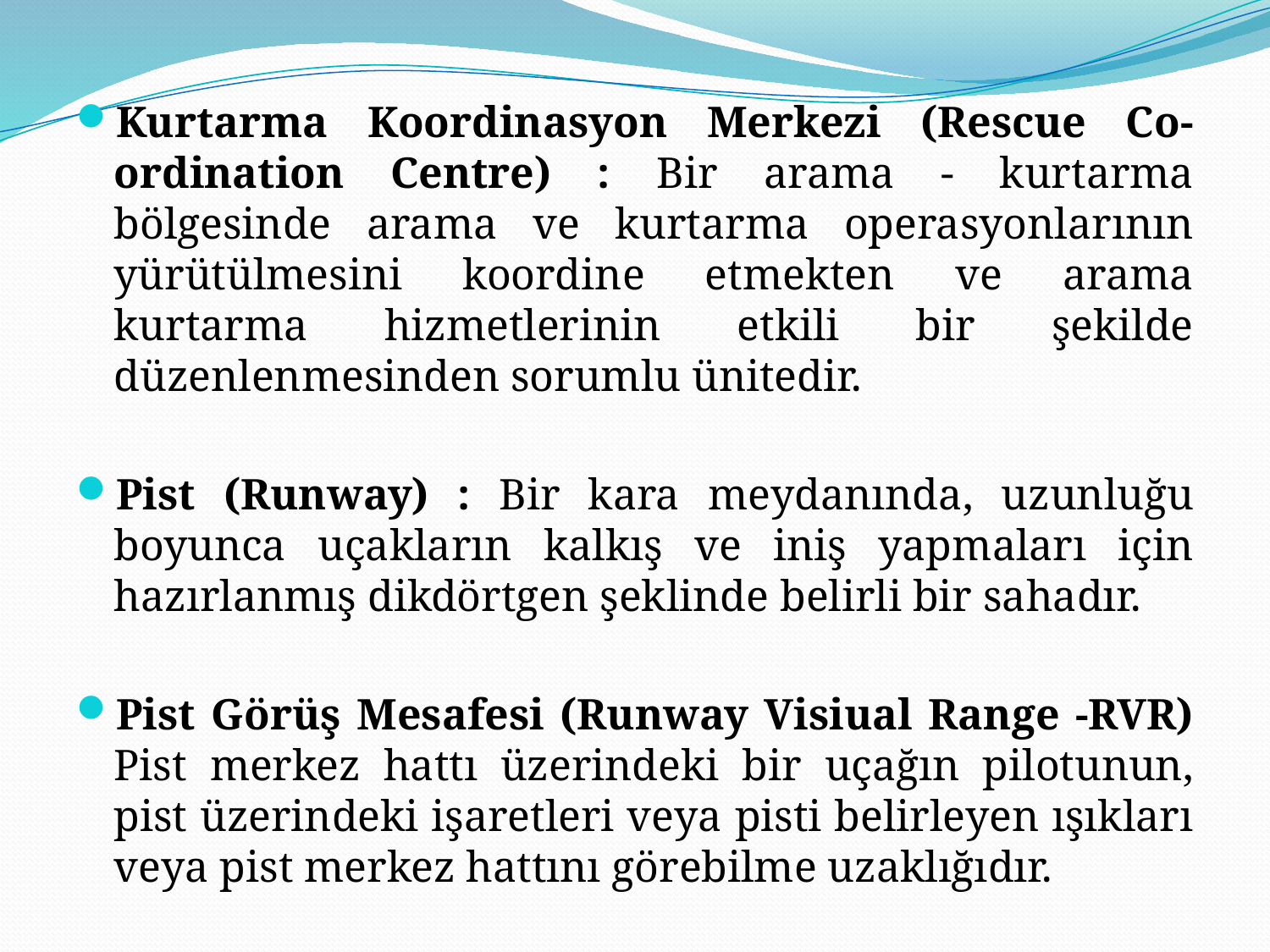

Kurtarma Koordinasyon Merkezi (Rescue Co-ordination Centre) : Bir arama - kurtarma bölgesinde arama ve kurtarma operasyonlarının yürütülmesini koordine etmekten ve arama kurtarma hizmetlerinin etkili bir şekilde düzenlenmesinden sorumlu ünitedir.

Pist (Runway) : Bir kara meydanında, uzunluğu boyunca uçakların kalkış ve iniş yapmaları için hazırlanmış dikdörtgen şeklinde belirli bir sahadır.

Pist Görüş Mesafesi (Runway Visiual Range -RVR) Pist merkez hattı üzerindeki bir uçağın pilotunun, pist üzerindeki işaretleri veya pisti belirleyen ışıkları veya pist merkez hattını görebilme uzaklığıdır.